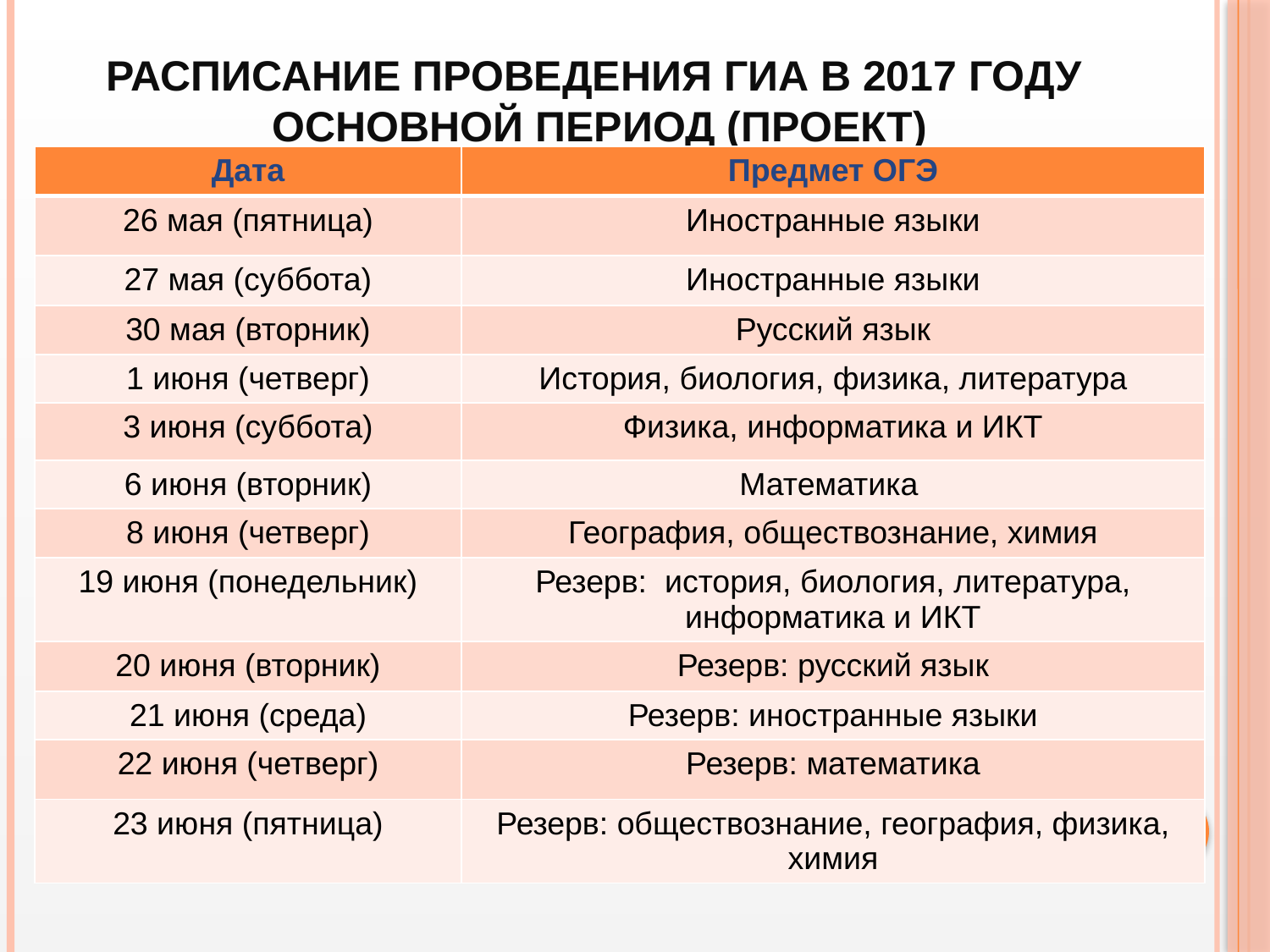

# Расписание проведения ГИА в 2017 году Основной период (проект)
| Дата | Предмет ОГЭ |
| --- | --- |
| 26 мая (пятница) | Иностранные языки |
| 27 мая (суббота) | Иностранные языки |
| 30 мая (вторник) | Русский язык |
| 1 июня (четверг) | История, биология, физика, литература |
| 3 июня (суббота) | Физика, информатика и ИКТ |
| 6 июня (вторник) | Математика |
| 8 июня (четверг) | География, обществознание, химия |
| 19 июня (понедельник) | Резерв: история, биология, литература, информатика и ИКТ |
| 20 июня (вторник) | Резерв: русский язык |
| 21 июня (среда) | Резерв: иностранные языки |
| 22 июня (четверг) | Резерв: математика |
| 23 июня (пятница) | Резерв: обществознание, география, физика, химия |